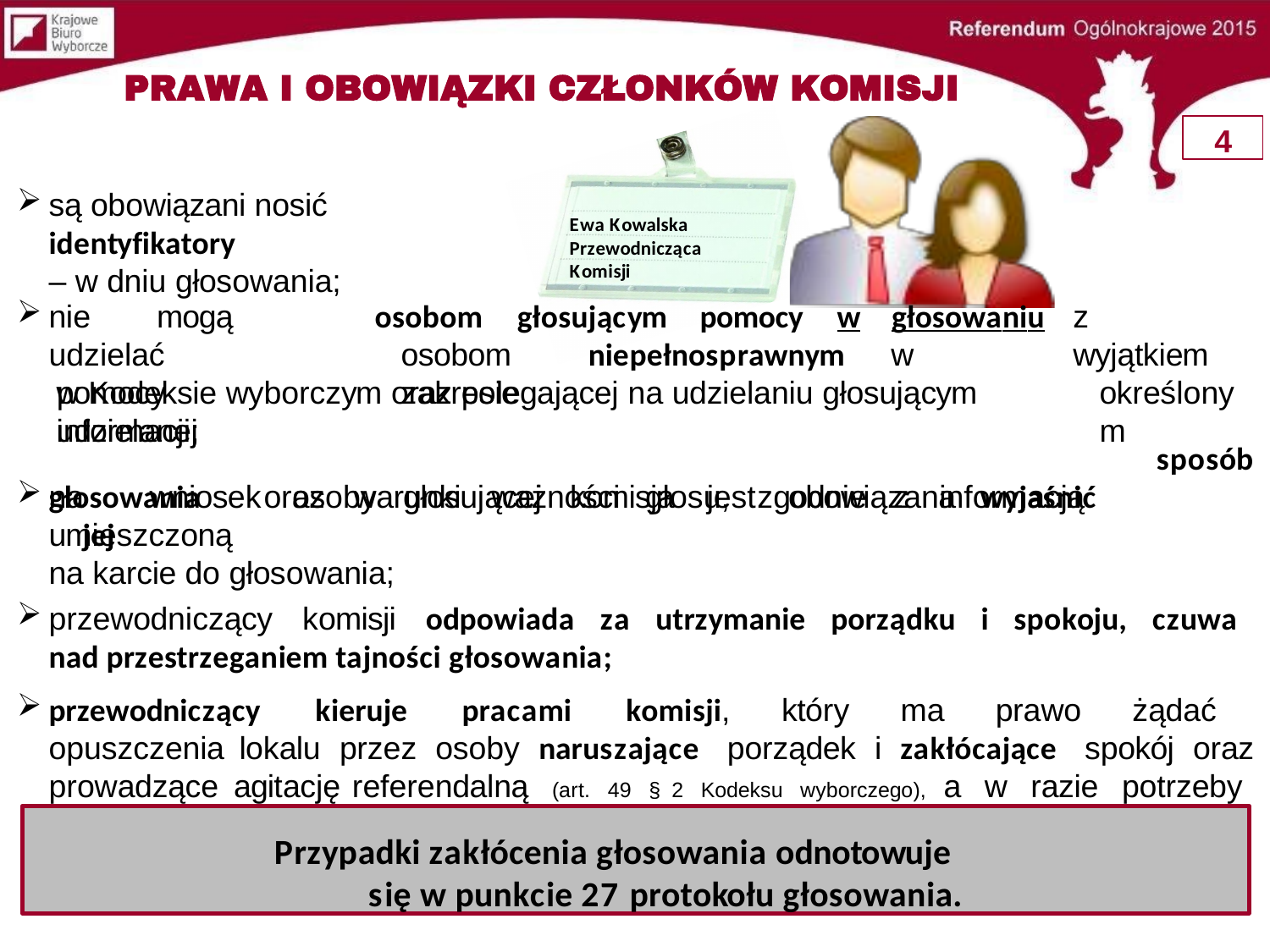

# PRAWA I OBOWIĄZKI CZŁONKÓW KOMISJI

4
są obowiązani nosić identyfikatory
– w dniu głosowania;
Ewa Kowalska
Przewodnicząca Komisji
nie	mogą	udzielać
pomocy	udzielanej
osobom	głosującym	pomocy	w	głosowaniu
osobom	niepełnosprawnym	w	zakresie
z	wyjątkiem
określonym
w Kodeksie wyborczym oraz polegającej na udzielaniu głosującym informacji;
na	wniosek	osoby	głosującej	komisja	jest	obowiązana	wyjaśnić	jej
sposób
głosowania	oraz	warunki	ważności	głosu,	zgodnie	z	informacją	umieszczoną
na karcie do głosowania;
przewodniczący   komisji   odpowiada   za   utrzymanie   porządku   i   spokoju,   czuwa   nad przestrzeganiem tajności głosowania;
przewodniczący     kieruje     pracami     komisji,    który    ma    prawo    żądać    opuszczenia lokalu przez osoby naruszające  porządek i zakłócające  spokój oraz prowadzące agitację referendalną  (art.  49  § 2  Kodeksu  wyborczego),  a  w  razie  potrzeby  zwrócić  się  do  Policji  o  pomoc
(art. 49 § 3 Kodeksu wyborczego).
Przypadki zakłócenia głosowania odnotowuje się w punkcie 27 protokołu głosowania.